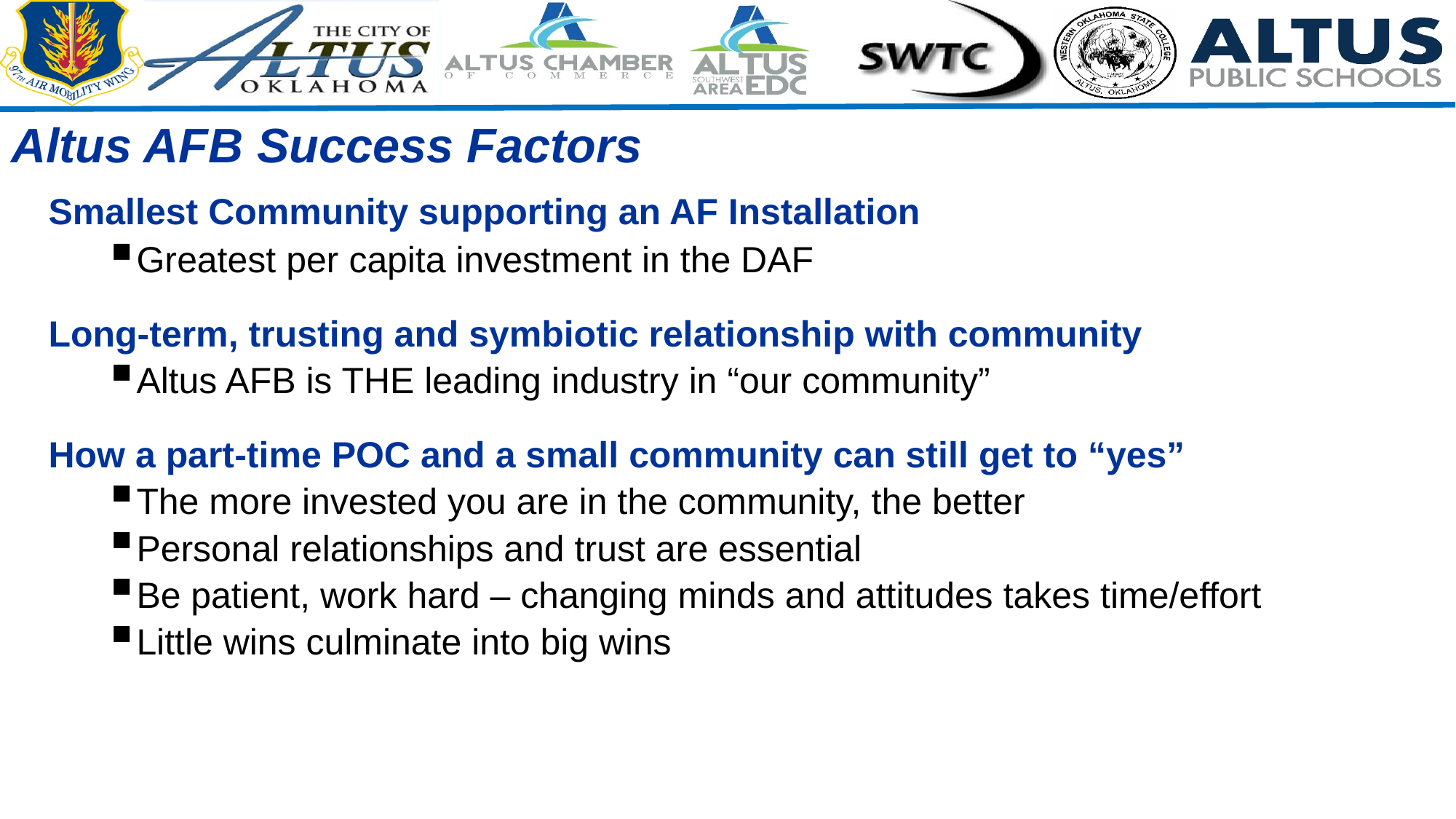

Altus AFB Success Factors

Smallest Community supporting an AF Installation
Greatest per capita investment in the DAF

Long-term, trusting and symbiotic relationship with community
Altus AFB is THE leading industry in “our community”

How a part-time POC and a small community can still get to “yes”
The more invested you are in the community, the better
Personal relationships and trust are essential
Be patient, work hard – changing minds and attitudes takes time/effort
Little wins culminate into big wins